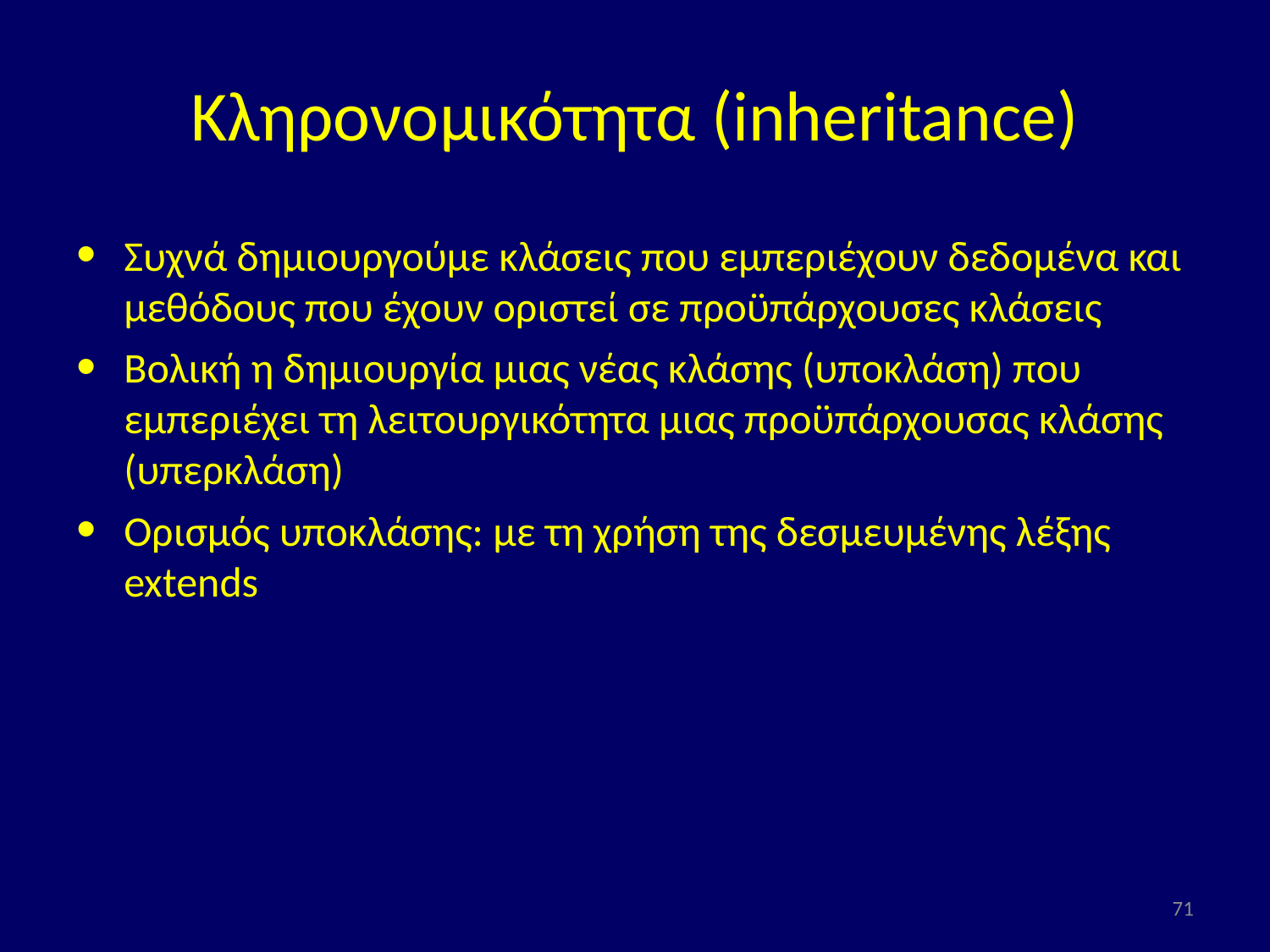

# Κληρονομικότητα (inheritance)
Συχνά δημιουργούμε κλάσεις που εμπεριέχουν δεδομένα και μεθόδους που έχουν οριστεί σε προϋπάρχουσες κλάσεις
Βολική η δημιουργία μιας νέας κλάσης (υποκλάση) που εμπεριέχει τη λειτουργικότητα μιας προϋπάρχουσας κλάσης (υπερκλάση)
Ορισμός υποκλάσης: με τη χρήση της δεσμευμένης λέξης extends
71